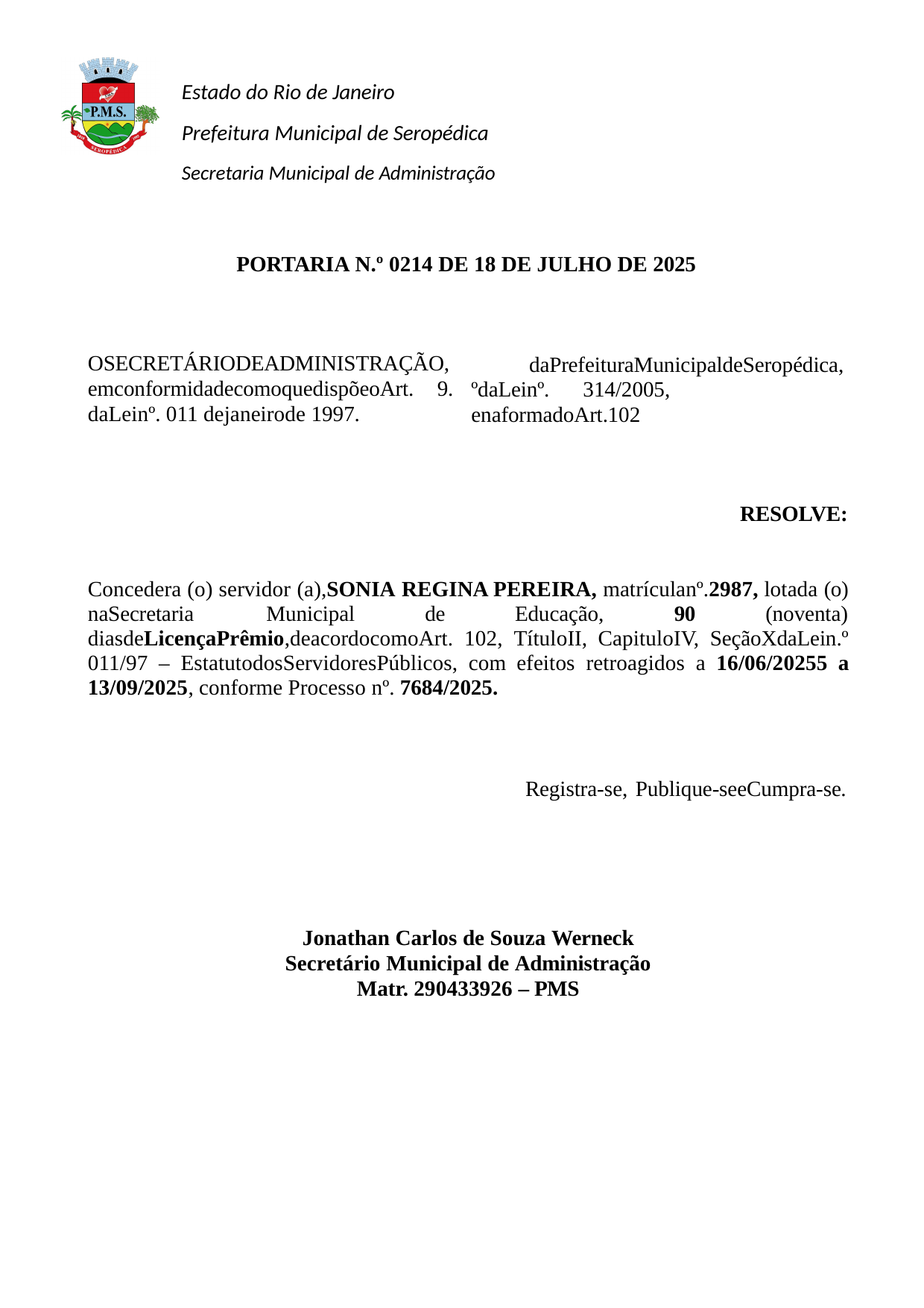

Estado do Rio de Janeiro
Prefeitura Municipal de Seropédica
Secretaria Municipal de Administração
PORTARIA N.º 0214 DE 18 DE JULHO DE 2025
OSECRETÁRIODEADMINISTRAÇÃO,
emconformidadecomoquedispõeoArt.	9.
daLeinº. 011 dejaneirode 1997.
daPrefeituraMunicipaldeSeropédica, ºdaLeinº.	314/2005,	enaformadoArt.102
RESOLVE:

Concedera (o) servidor (a),SONIA REGINA PEREIRA, matrículanº.2987, lotada (o) naSecretaria	Municipal	de	Educação,	90	(noventa) diasdeLicençaPrêmio,deacordocomoArt. 102, TítuloII, CapituloIV, SeçãoXdaLein.º 011/97 – EstatutodosServidoresPúblicos, com efeitos retroagidos a 16/06/20255 a 13/09/2025, conforme Processo nº. 7684/2025.
Registra-se, Publique-seeCumpra-se.
Jonathan Carlos de Souza Werneck Secretário Municipal de Administração Matr. 290433926 – PMS